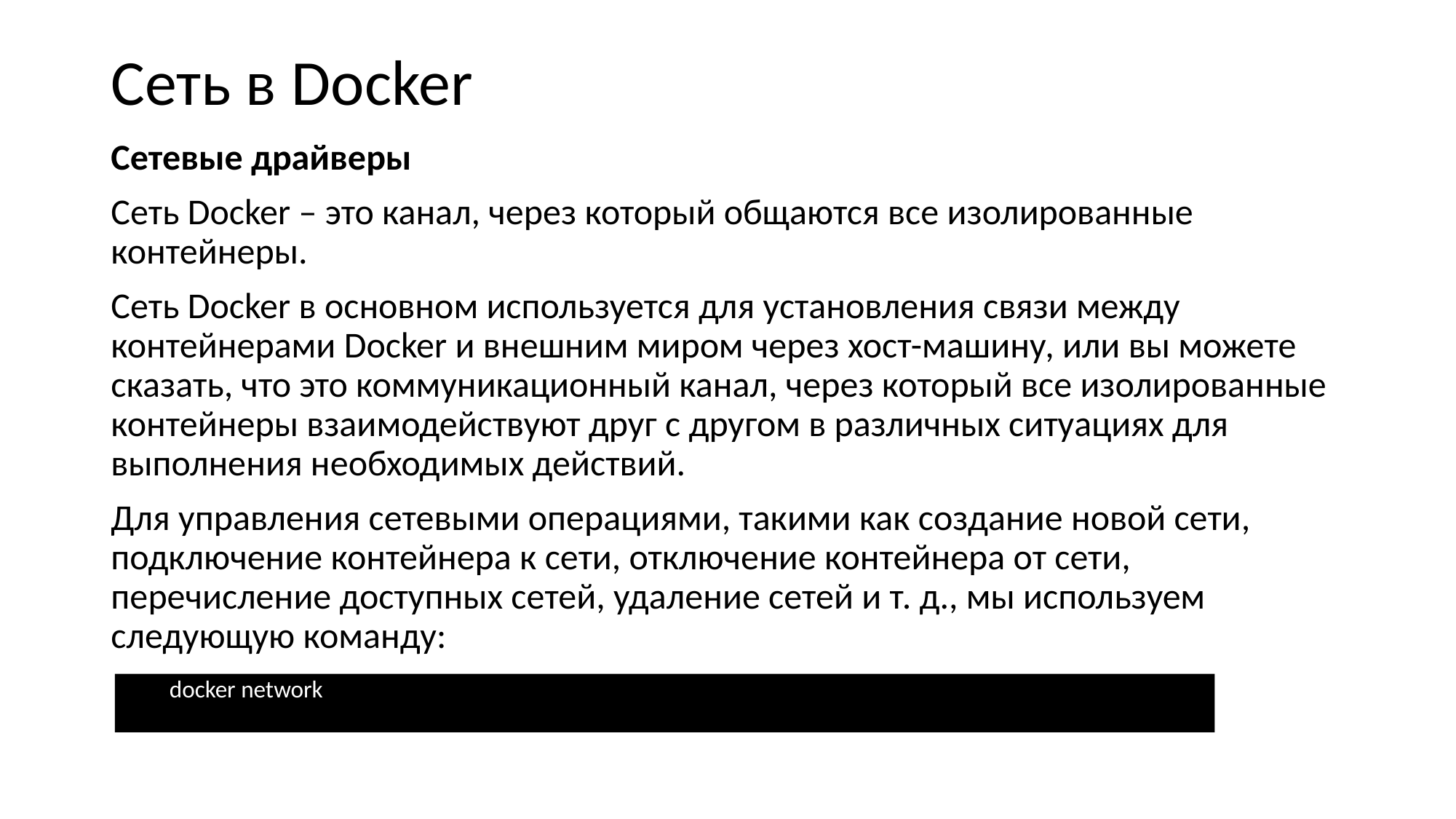

# Сеть в Docker
Сетевые драйверы
Сеть Docker – это канал, через который общаются все изолированные контейнеры.
Сеть Docker в основном используется для установления связи между контейнерами Docker и внешним миром через хост-машину, или вы можете сказать, что это коммуникационный канал, через который все изолированные контейнеры взаимодействуют друг с другом в различных ситуациях для выполнения необходимых действий.
Для управления сетевыми операциями, такими как создание новой сети, подключение контейнера к сети, отключение контейнера от сети, перечисление доступных сетей, удаление сетей и т. д., мы используем следующую команду:
docker network